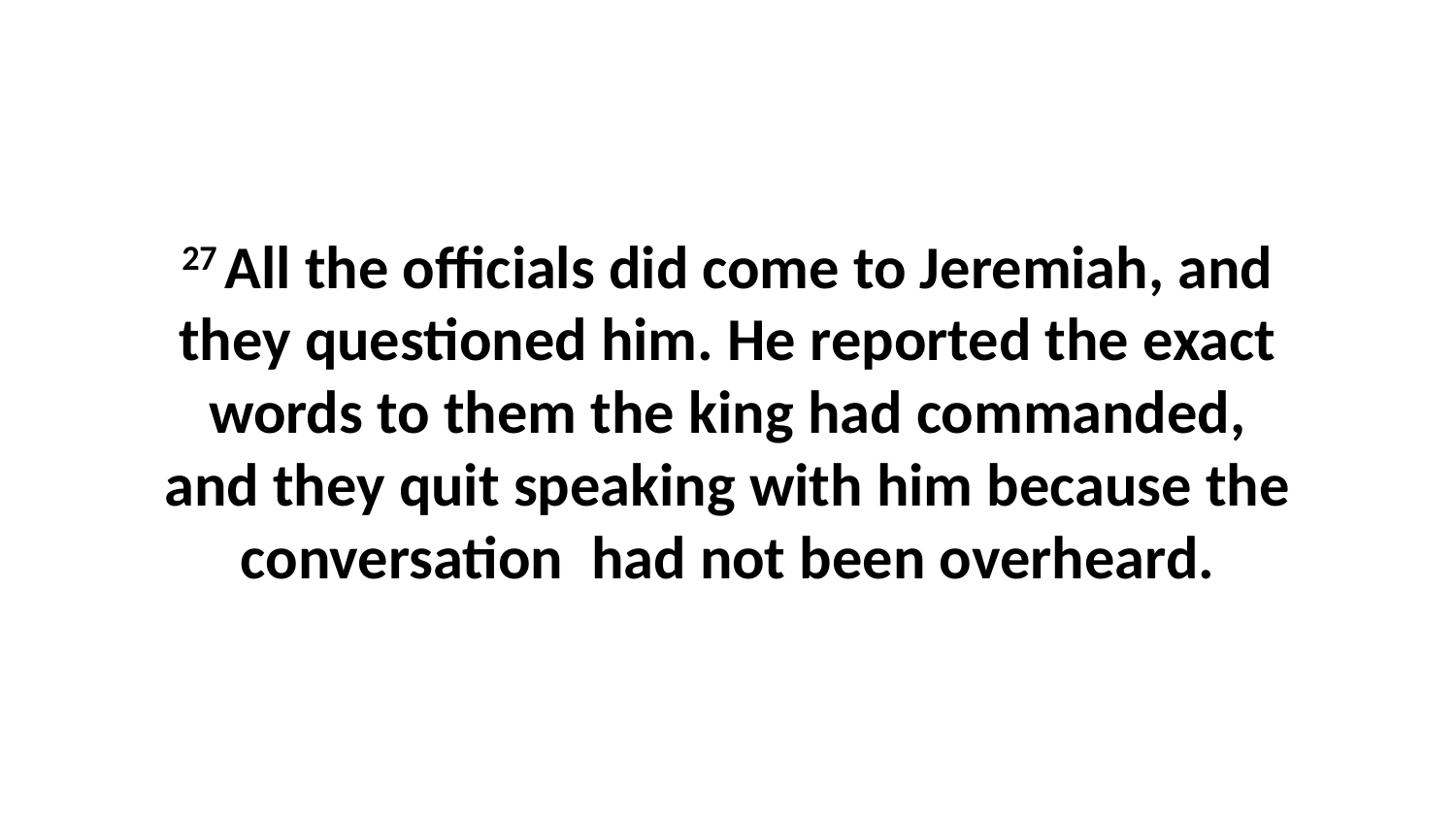

27 All the officials did come to Jeremiah, and they questioned him. He reported the exact words to them the king had commanded, and they quit speaking with him because the conversation  had not been overheard.